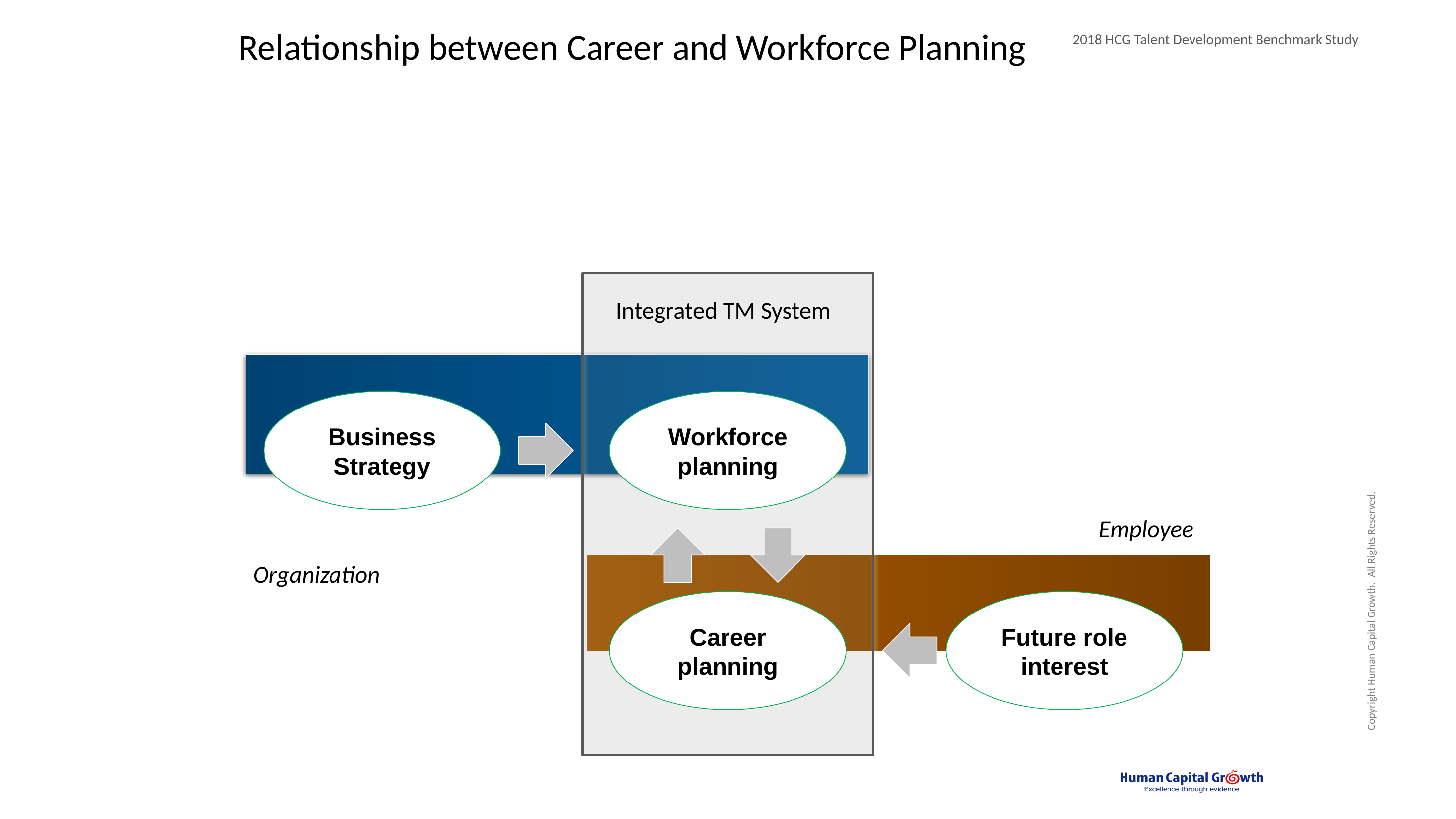

Relationship between Career and Workforce Planning

Integrated TM System

Business Strategy
Workforce planning

Employee

Organization
Career planning
Future role interest